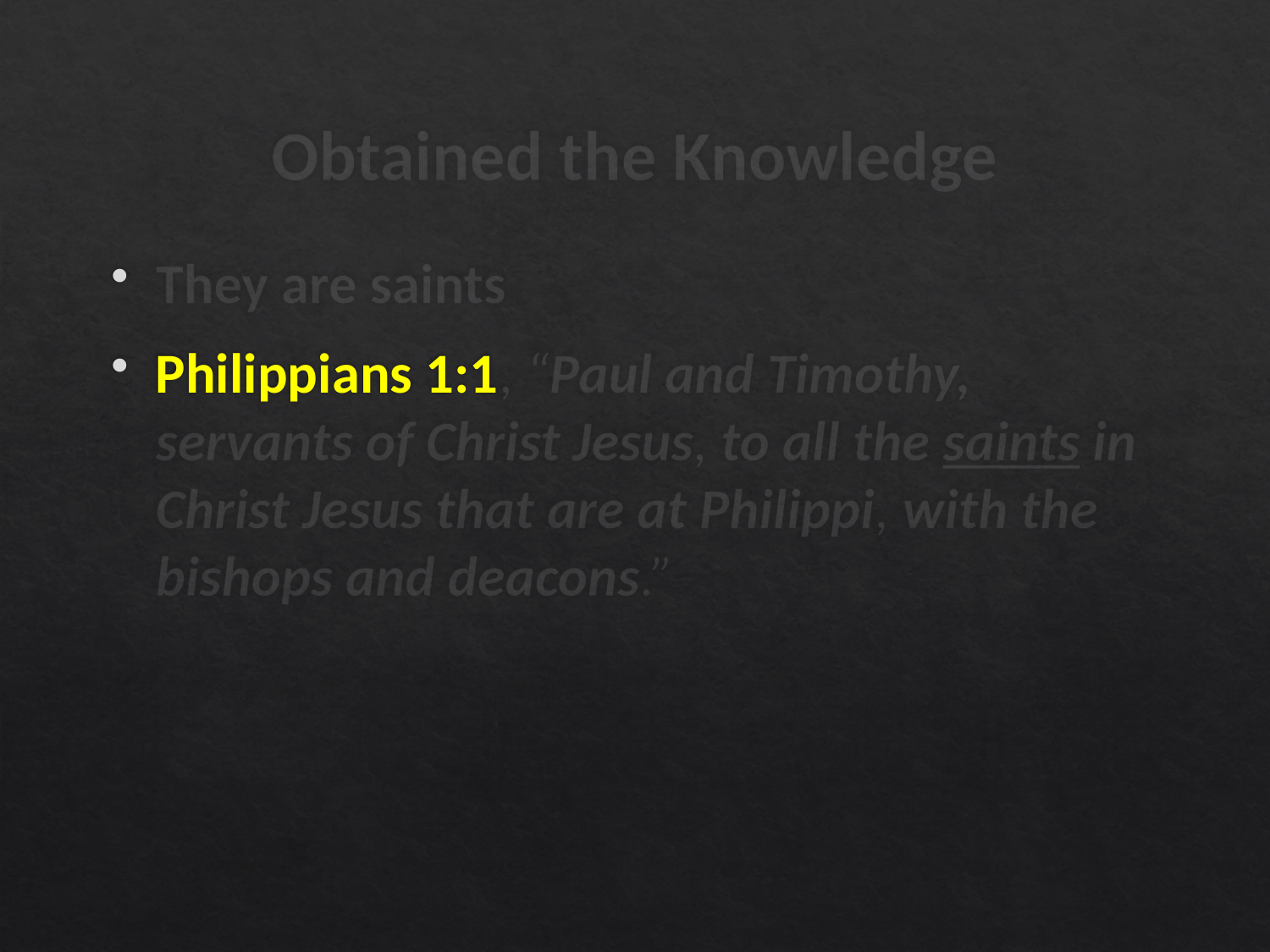

# Obtained the Knowledge
They are saints
Philippians 1:1, “Paul and Timothy, servants of Christ Jesus, to all the saints in Christ Jesus that are at Philippi, with the bishops and deacons.”